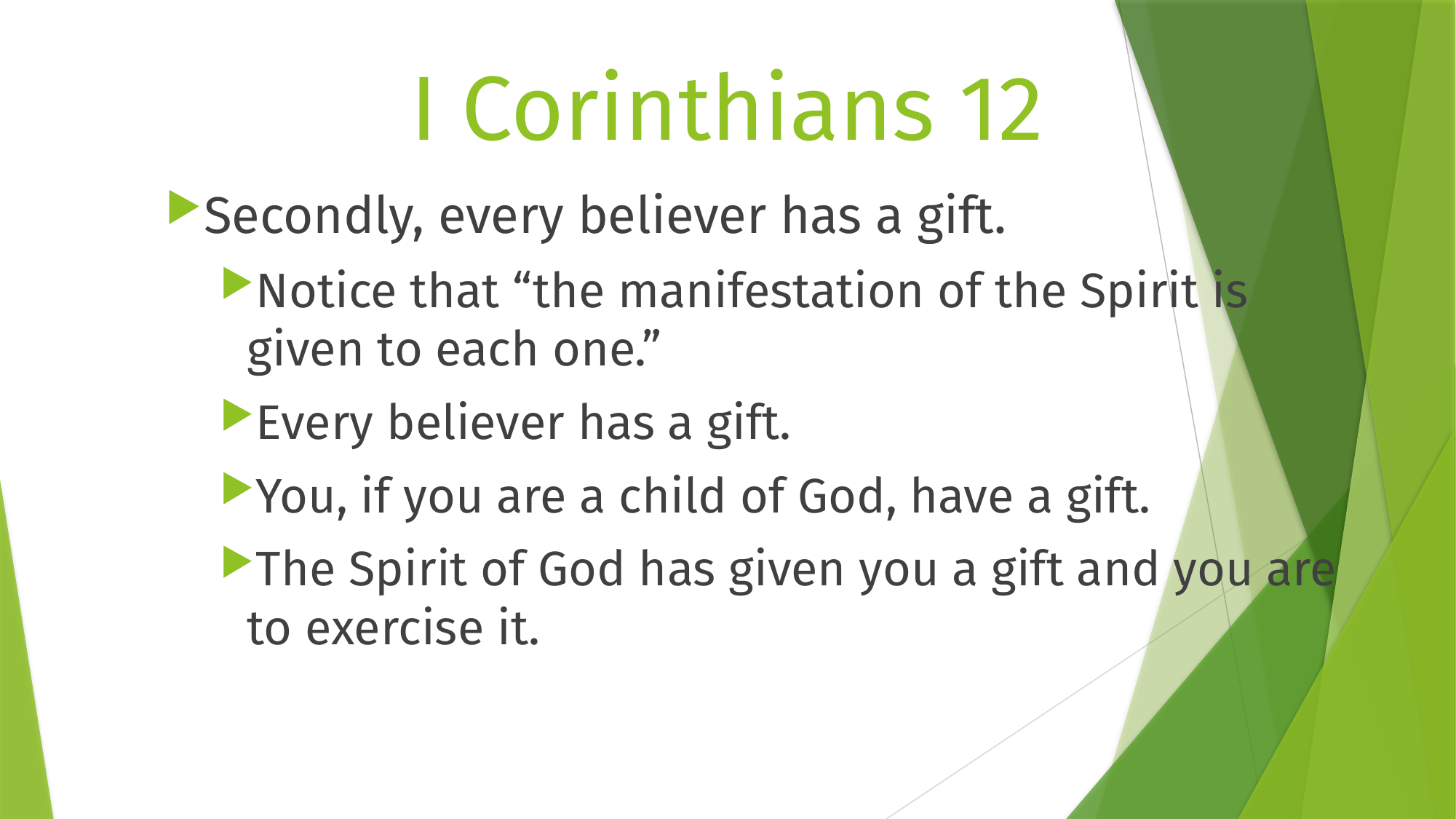

# I Corinthians 12
Secondly, every believer has a gift.
Notice that “the manifestation of the Spirit is given to each one.”
Every believer has a gift.
You, if you are a child of God, have a gift.
The Spirit of God has given you a gift and you are to exercise it.